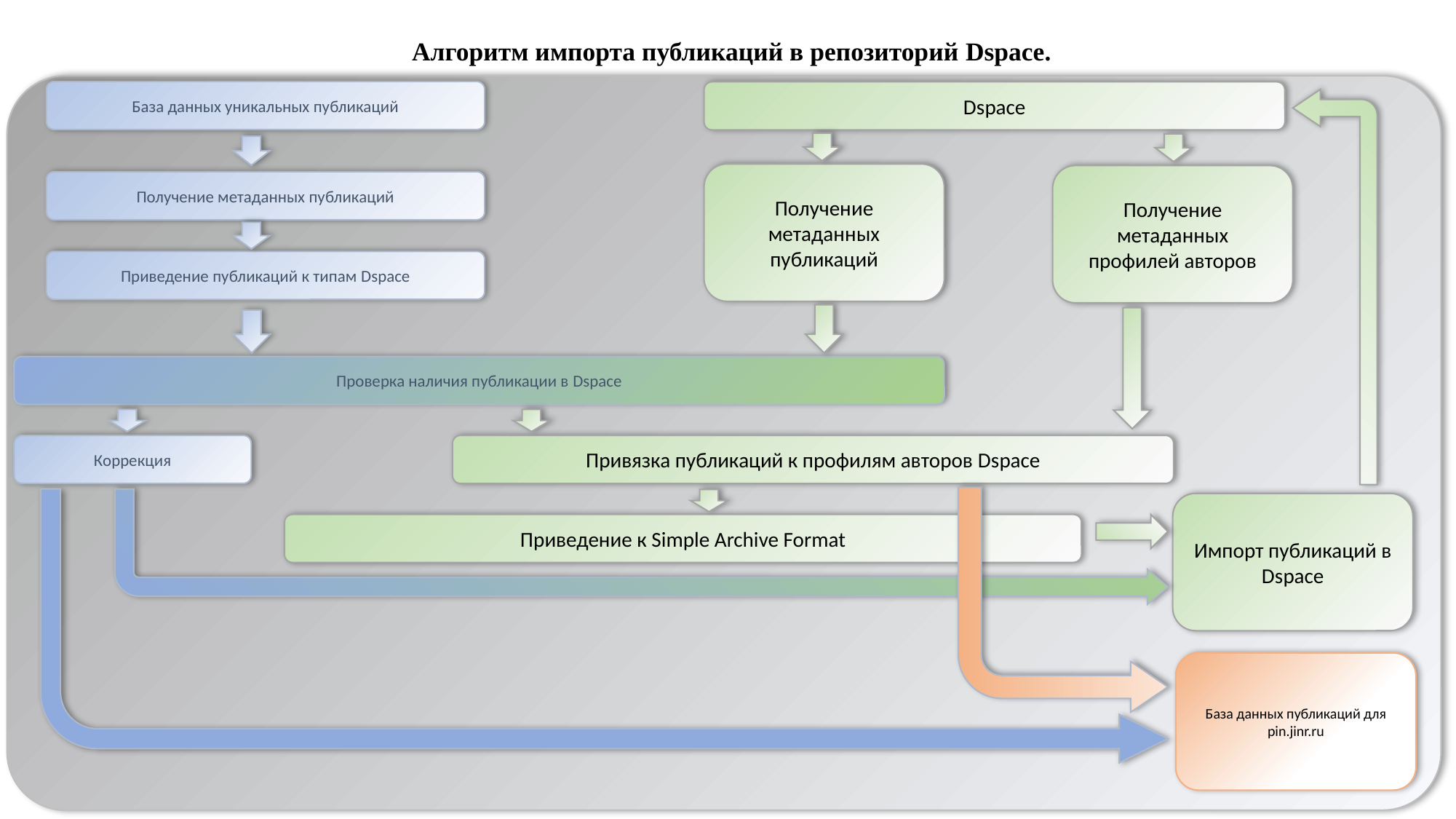

# Алгоритм импорта публикаций в репозиторий Dspace.

База данных уникальных публикаций
Dspace

Получение метаданных публикаций
Получение метаданных профилей авторов
Получение метаданных публикаций

Приведение публикаций к типам Dspace

Проверка наличия публикации в Dspace

Коррекция
Привязка публикаций к профилям авторов Dspace

Импорт публикаций в Dspace

Приведение к Simple Archive Format
База данных публикаций для pin.jinr.ru